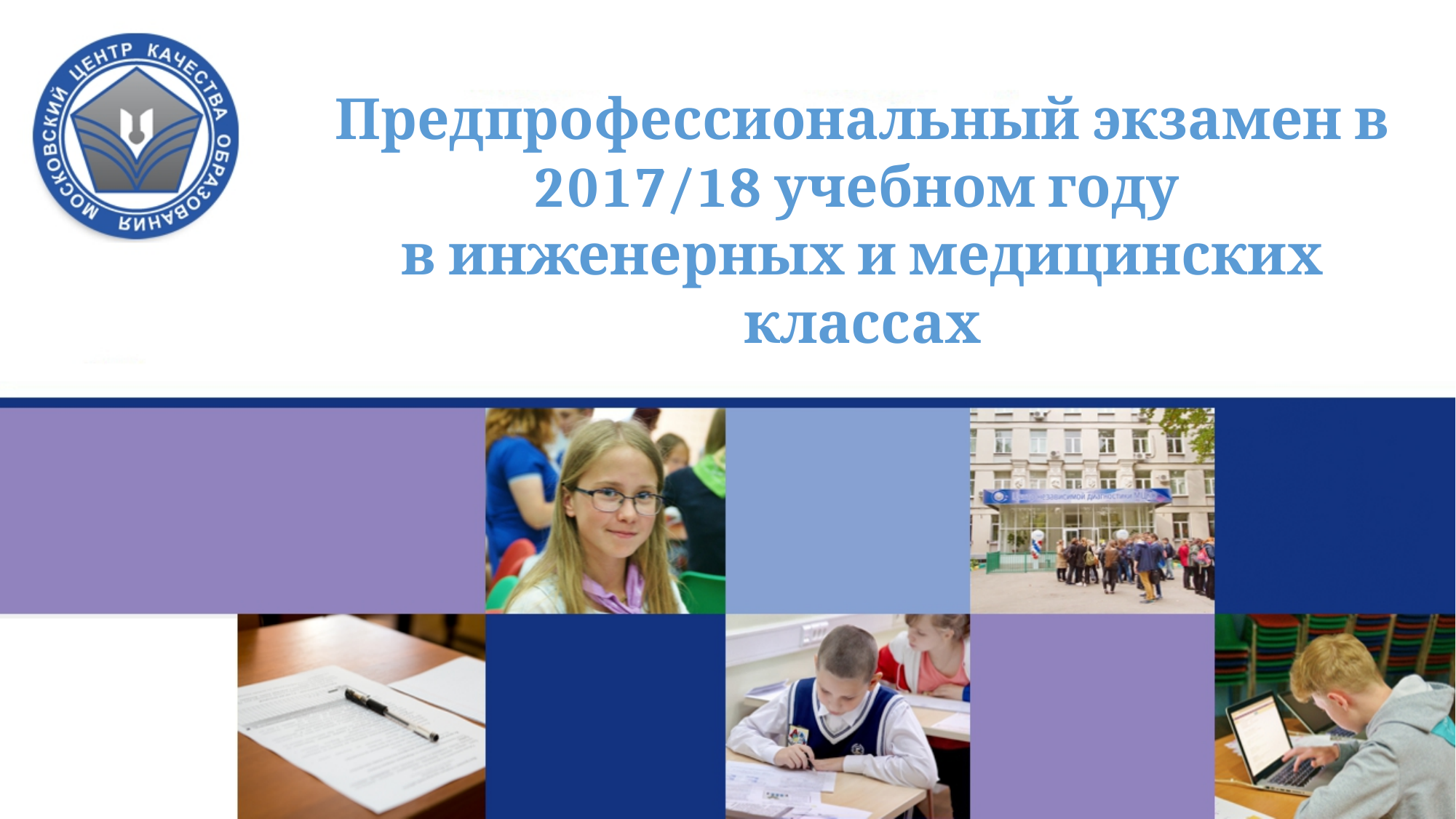

Предпрофессиональный экзамен в 2017/18 учебном году
в инженерных и медицинских классах